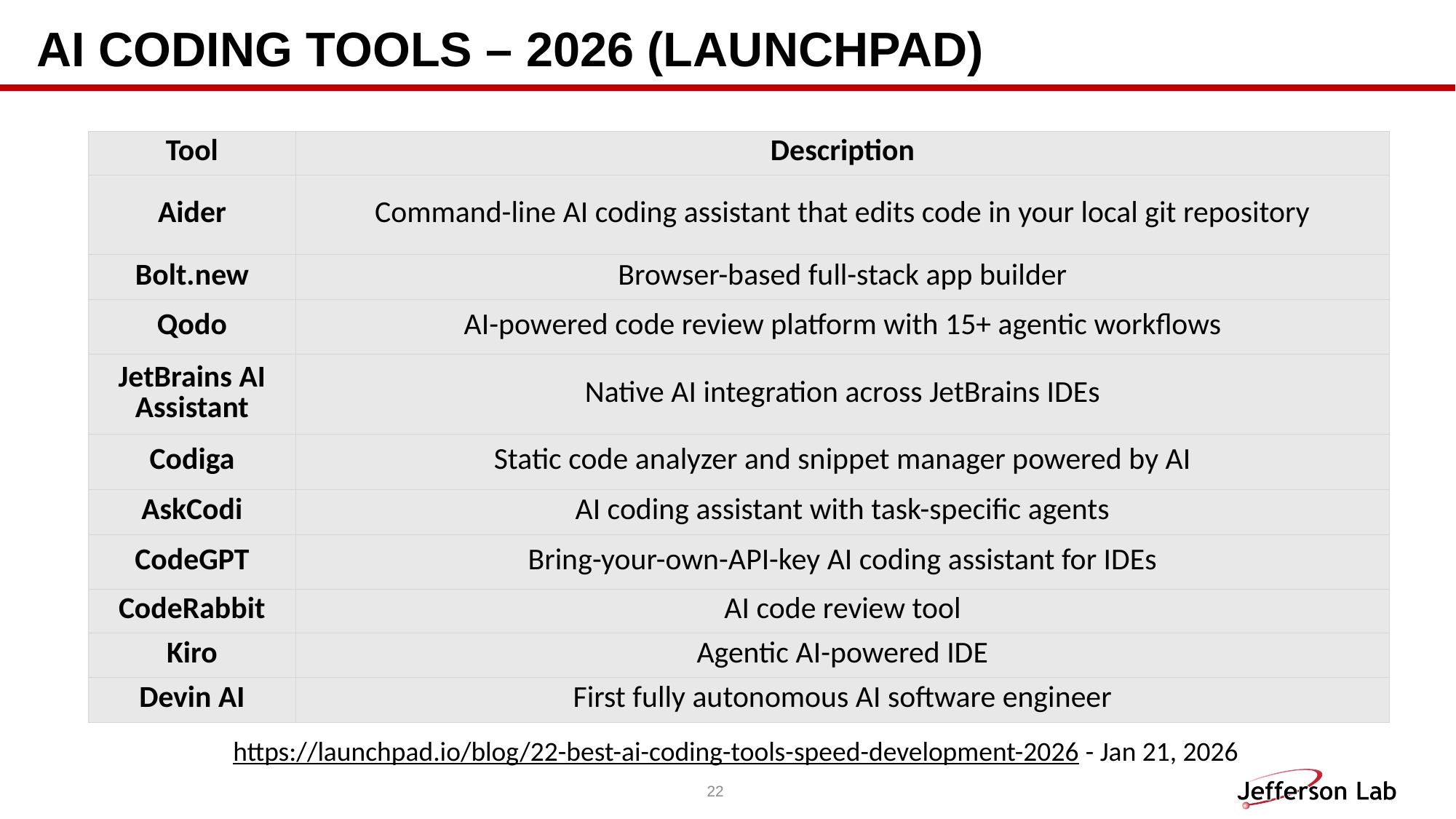

# AI coding tools – 2026 (Launchpad)
| Tool | Description |
| --- | --- |
| Aider | Command-line AI coding assistant that edits code in your local git repository |
| Bolt.new | Browser-based full-stack app builder |
| Qodo | AI-powered code review platform with 15+ agentic workflows |
| JetBrains AI Assistant | Native AI integration across JetBrains IDEs |
| Codiga | Static code analyzer and snippet manager powered by AI |
| AskCodi | AI coding assistant with task-specific agents |
| CodeGPT | Bring-your-own-API-key AI coding assistant for IDEs |
| CodeRabbit | AI code review tool |
| Kiro | Agentic AI-powered IDE |
| Devin AI | First fully autonomous AI software engineer |
https://launchpad.io/blog/22-best-ai-coding-tools-speed-development-2026 - Jan 21, 2026
22